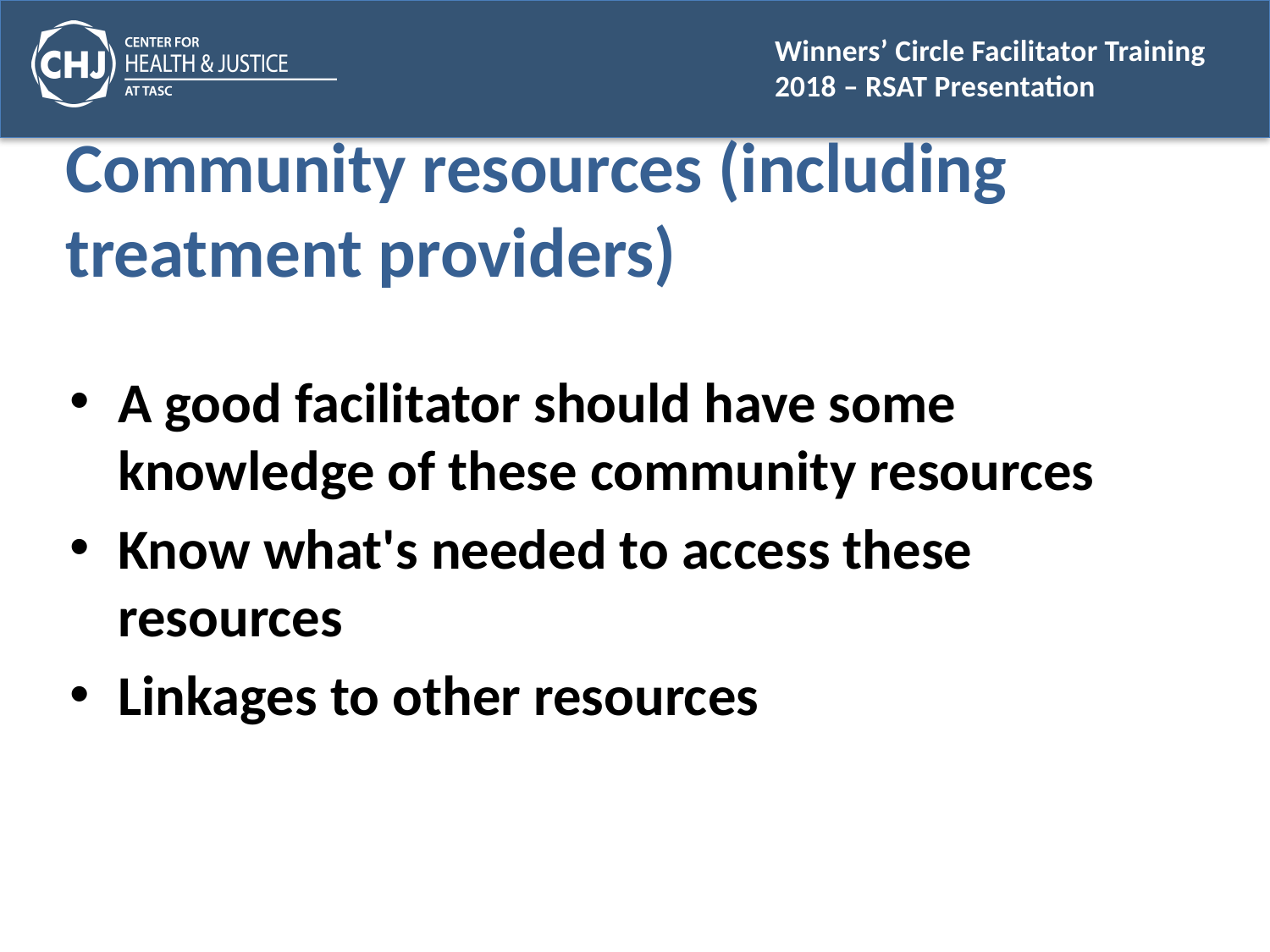

# Community resources (including treatment providers)
A good facilitator should have some knowledge of these community resources
Know what's needed to access these resources
Linkages to other resources